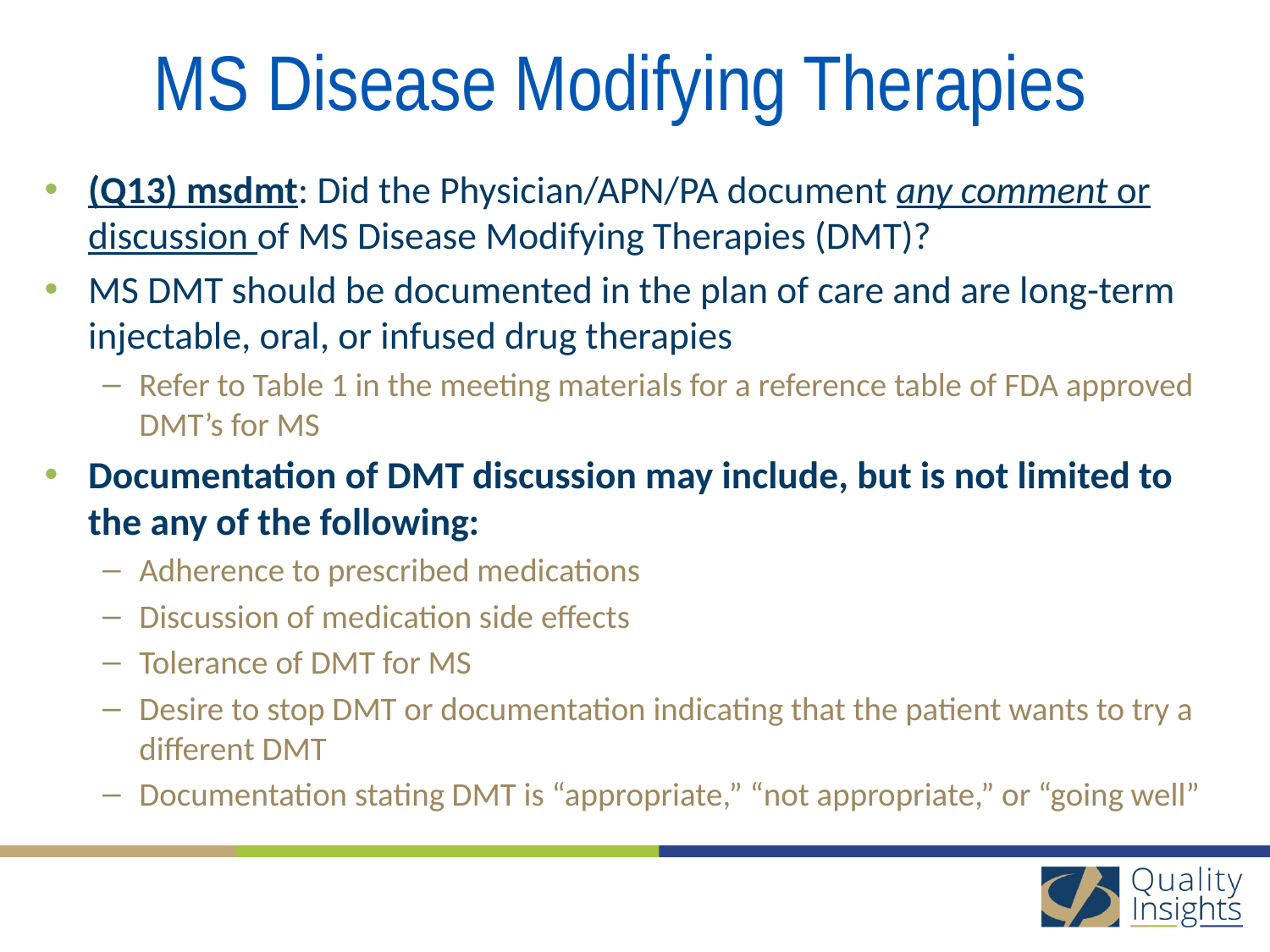

# MS Disease Modifying Therapies
(Q13) msdmt: Did the Physician/APN/PA document any comment or discussion of MS Disease Modifying Therapies (DMT)?
MS DMT should be documented in the plan of care and are long-term injectable, oral, or infused drug therapies
Refer to Table 1 in the meeting materials for a reference table of FDA approved DMT’s for MS
Documentation of DMT discussion may include, but is not limited to the any of the following:
Adherence to prescribed medications
Discussion of medication side effects
Tolerance of DMT for MS
Desire to stop DMT or documentation indicating that the patient wants to try a different DMT
Documentation stating DMT is “appropriate,” “not appropriate,” or “going well”